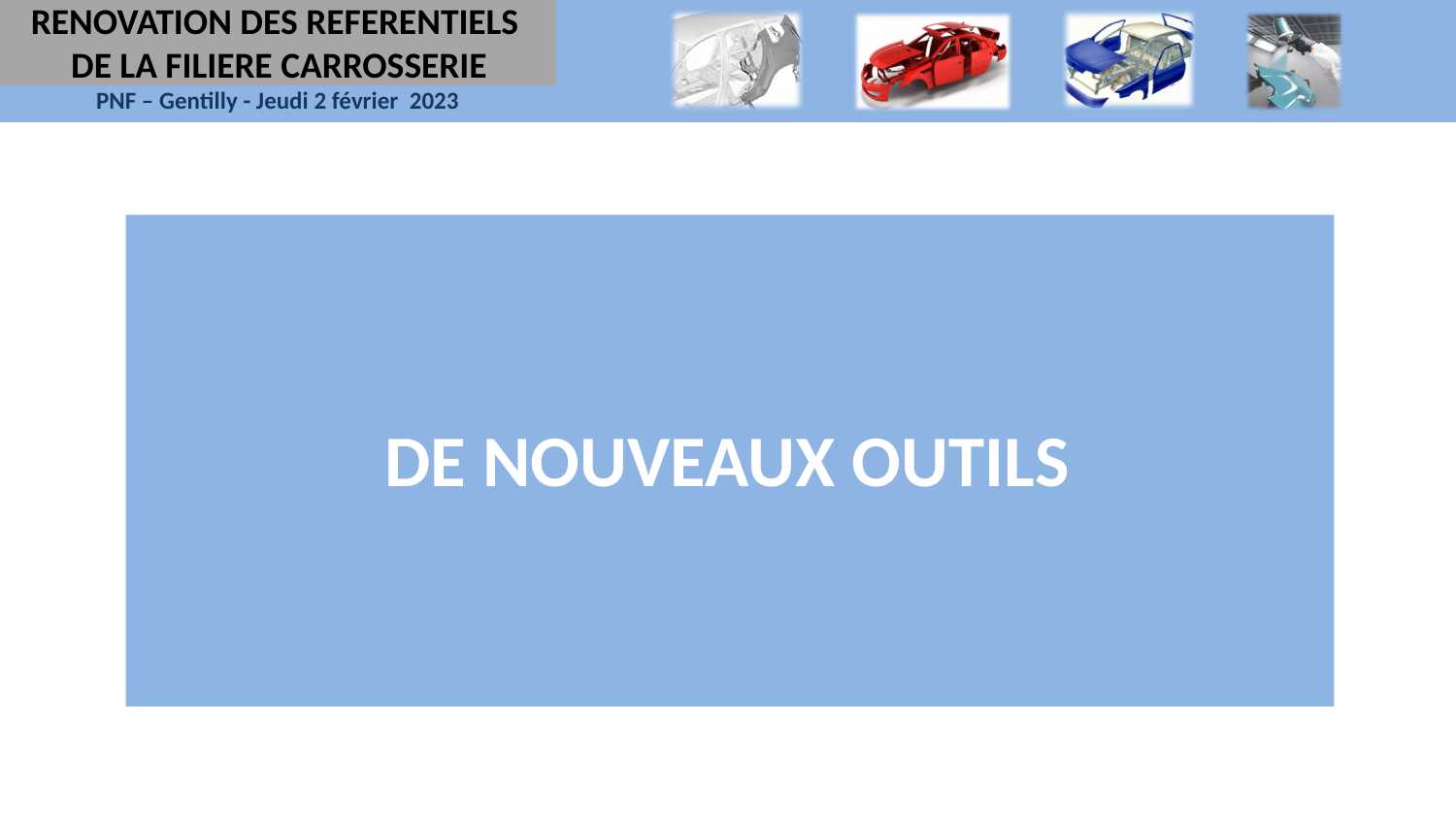

RENOVATION DES REFERENTIELS
DE LA FILIERE CARROSSERIE
DE NOUVEAUX OUTILS